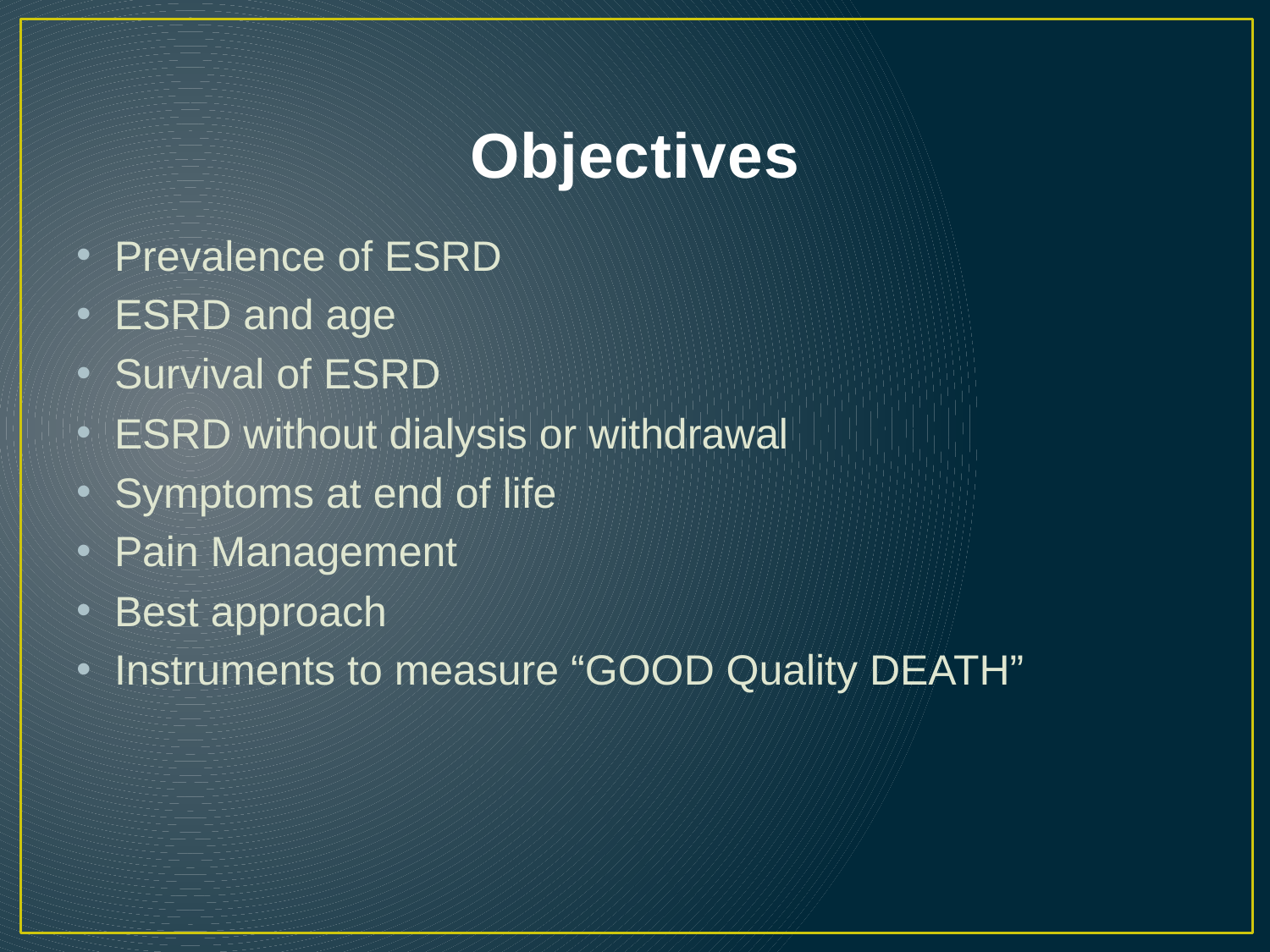

# Objectives
Prevalence of ESRD
ESRD and age
Survival of ESRD
ESRD without dialysis or withdrawal
Symptoms at end of life
Pain Management
Best approach
Instruments to measure “GOOD Quality DEATH”